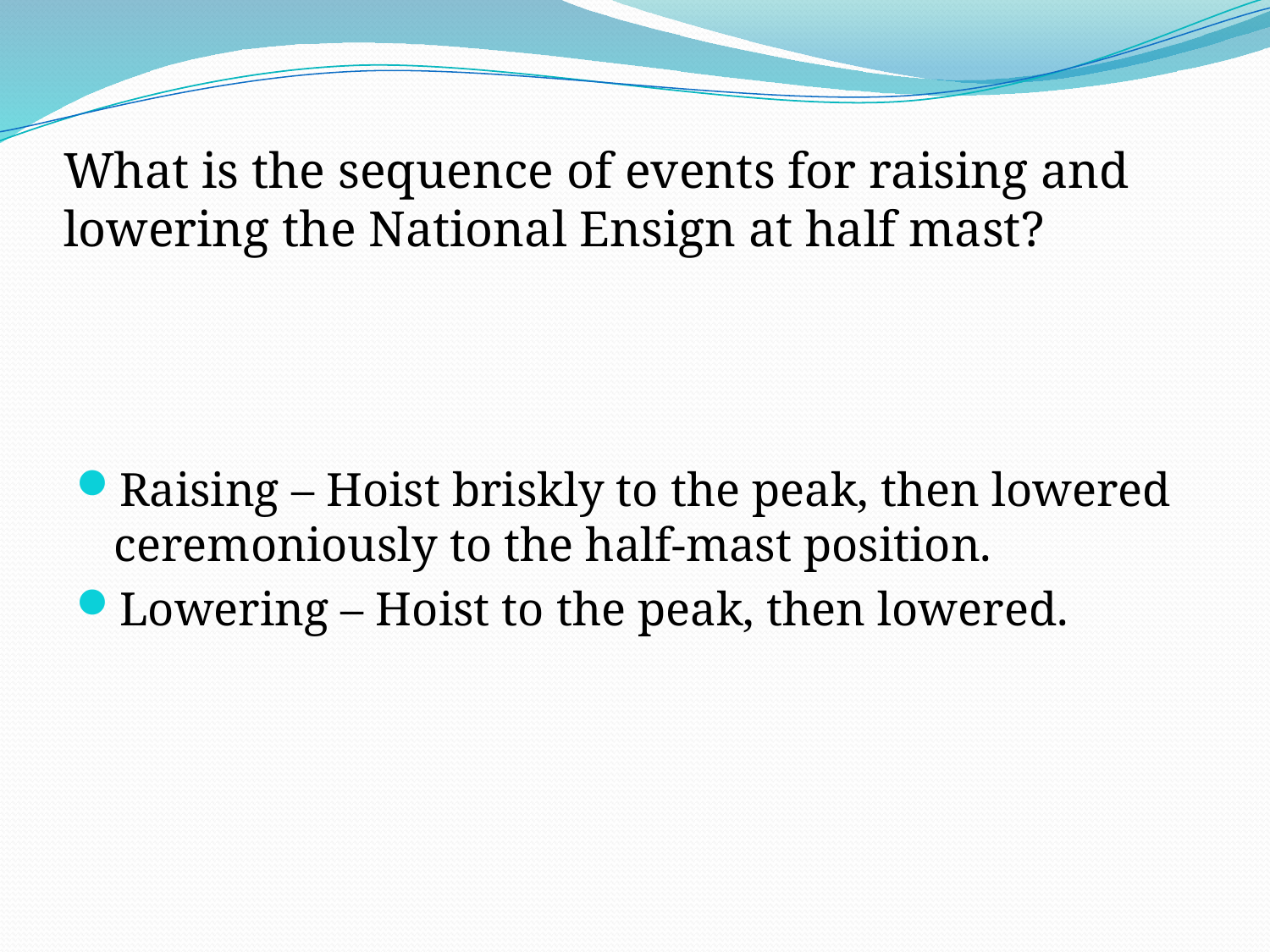

# What is the sequence of events for raising and lowering the National Ensign at half mast?
Raising – Hoist briskly to the peak, then lowered ceremoniously to the half-mast position.
Lowering – Hoist to the peak, then lowered.